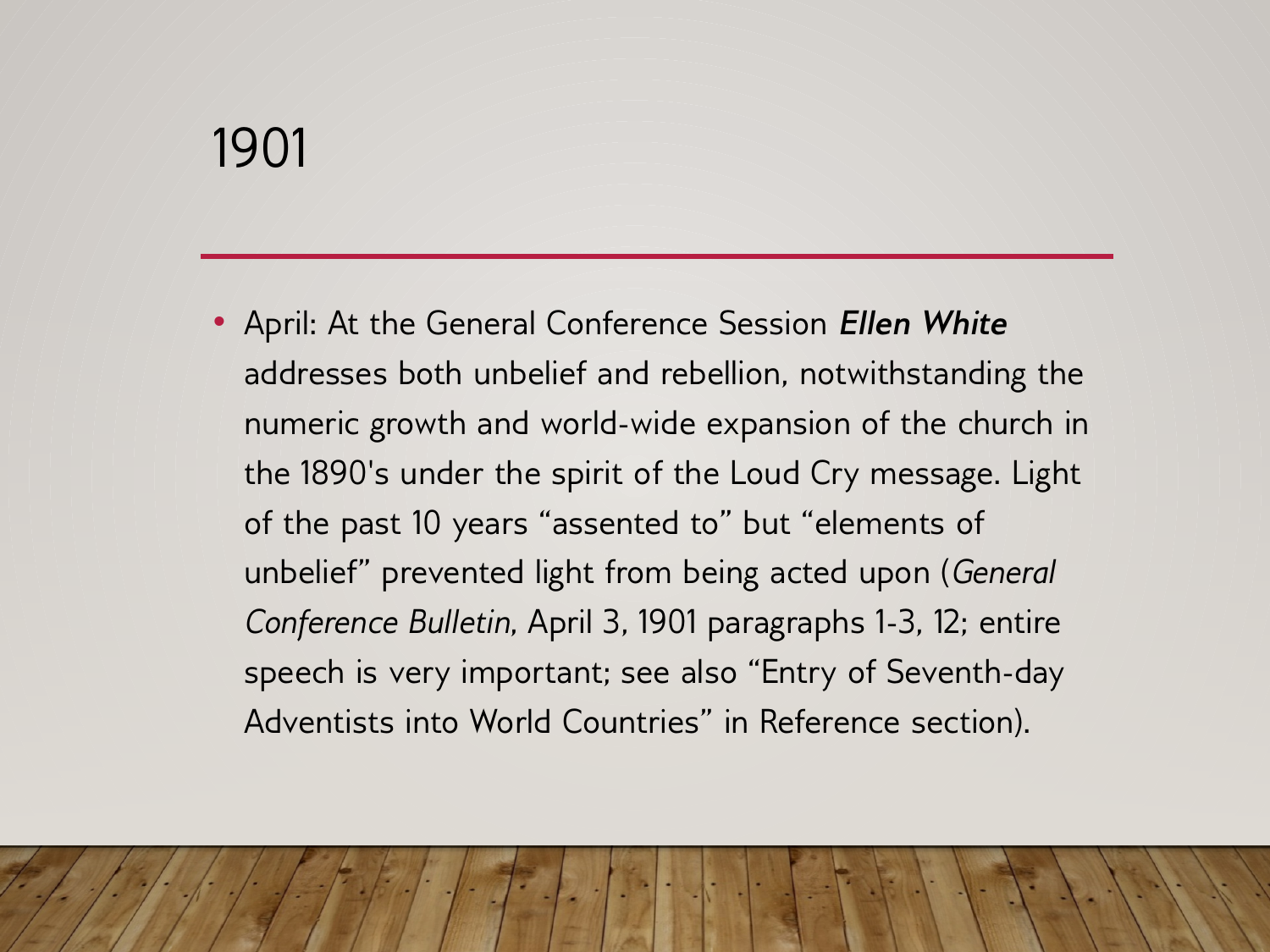

# 1901
April: At the General Conference Session Ellen White addresses both unbelief and rebellion, notwithstanding the numeric growth and world-wide expansion of the church in the 1890's under the spirit of the Loud Cry message. Light of the past 10 years “assented to” but “elements of unbelief” prevented light from being acted upon (General Conference Bulletin, April 3, 1901 paragraphs 1-3, 12; entire speech is very important; see also “Entry of Seventh-day Adventists into World Countries” in Reference section).